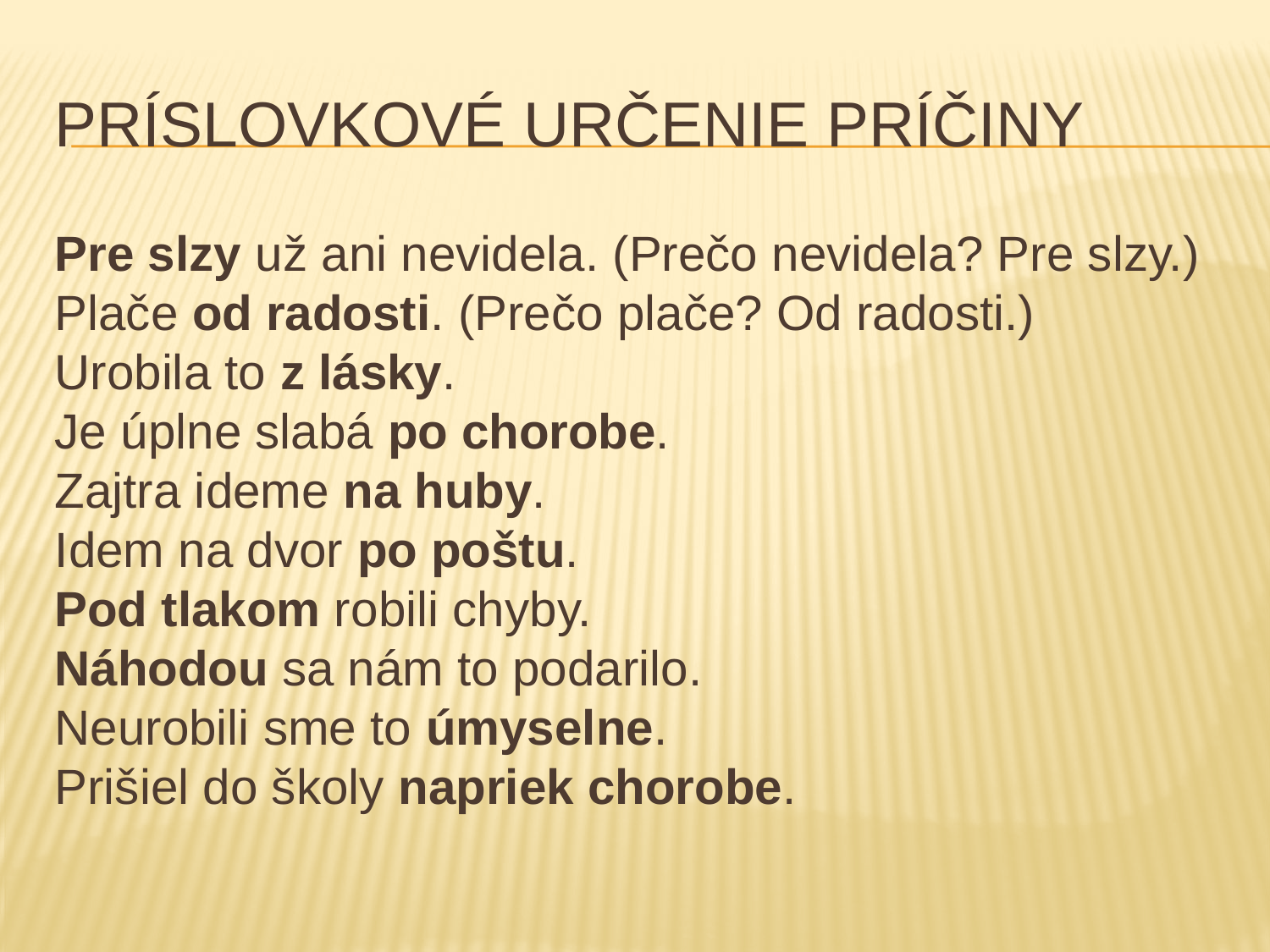

# príslovkové určenie príčiny
Pre slzy už ani nevidela. (Prečo nevidela? Pre slzy.)
Plače od radosti. (Prečo plače? Od radosti.)
Urobila to z lásky.
Je úplne slabá po chorobe.
Zajtra ideme na huby.
Idem na dvor po poštu.
Pod tlakom robili chyby.
Náhodou sa nám to podarilo.
Neurobili sme to úmyselne.
Prišiel do školy napriek chorobe.